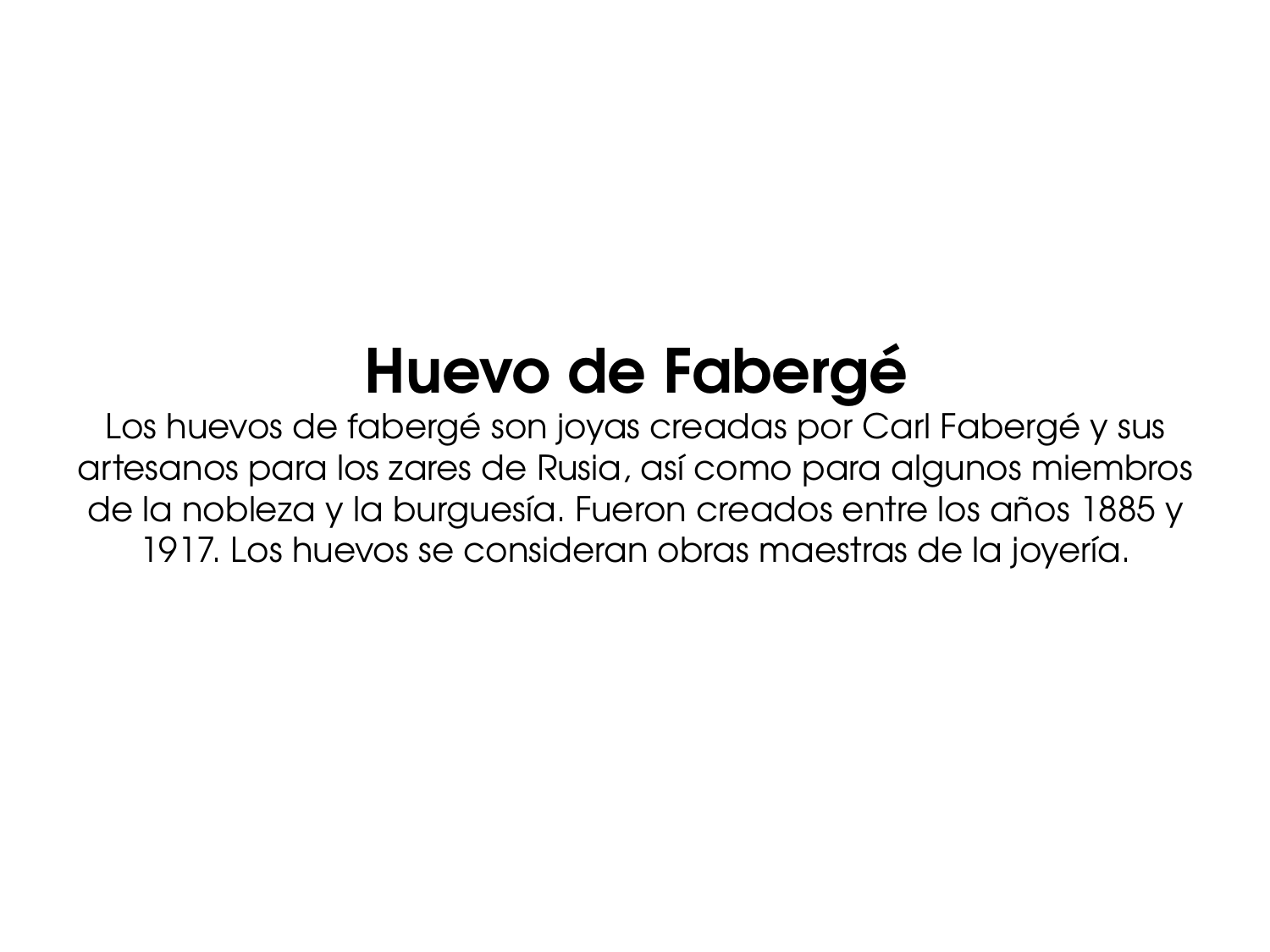

# Huevo de Fabergé Los huevos de fabergé son joyas creadas por Carl Fabergé y sus artesanos para los zares de Rusia, así como para algunos miembros de la nobleza y la burguesía. Fueron creados entre los años 1885 y 1917. Los huevos se consideran obras maestras de la joyería.